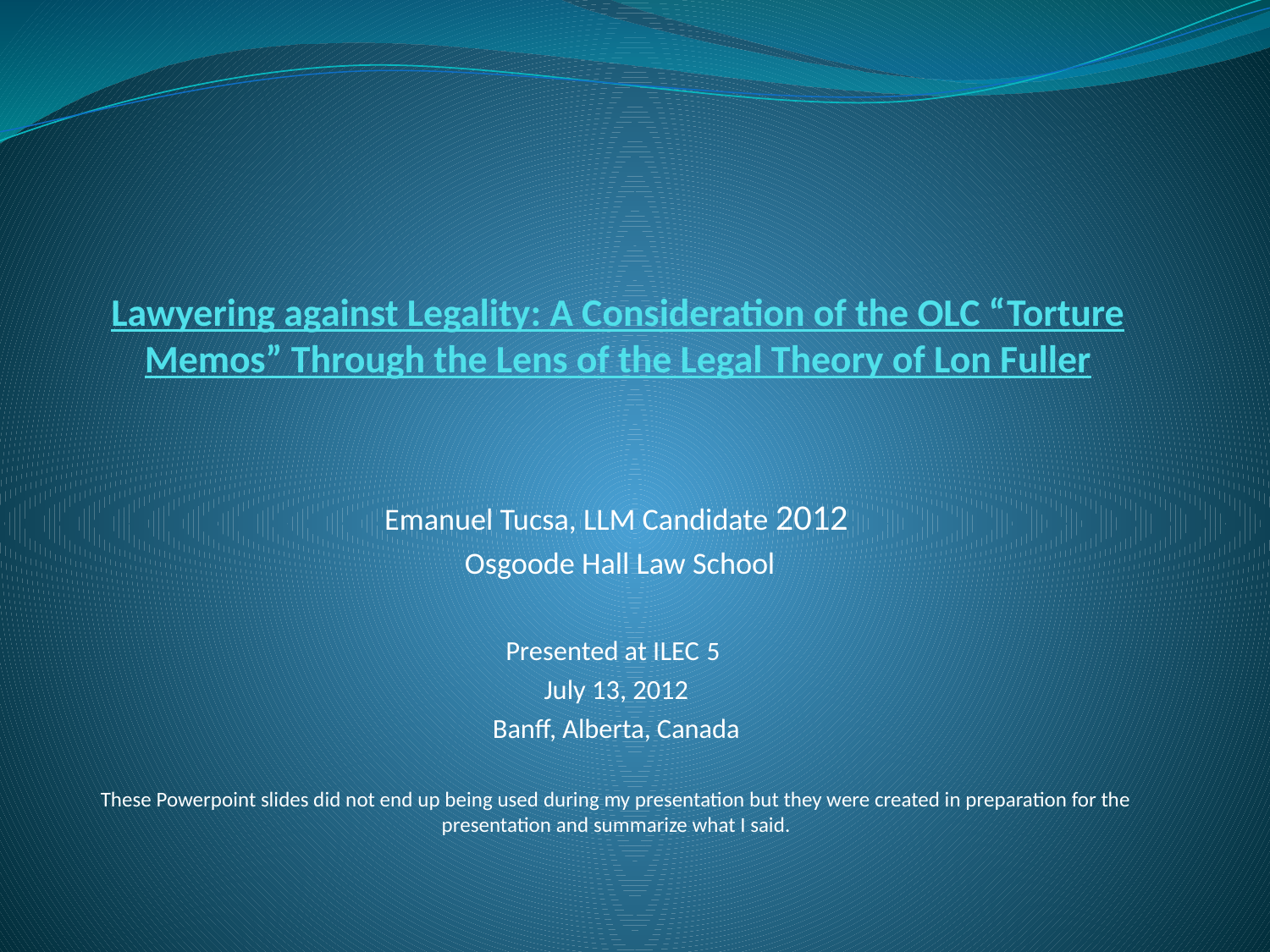

# Lawyering against Legality: A Consideration of the OLC “Torture Memos” Through the Lens of the Legal Theory of Lon Fuller

Emanuel Tucsa, LLM Candidate 2012
 Osgoode Hall Law School

Presented at ILEC 5
July 13, 2012
Banff, Alberta, Canada

These Powerpoint slides did not end up being used during my presentation but they were created in preparation for the presentation and summarize what I said.